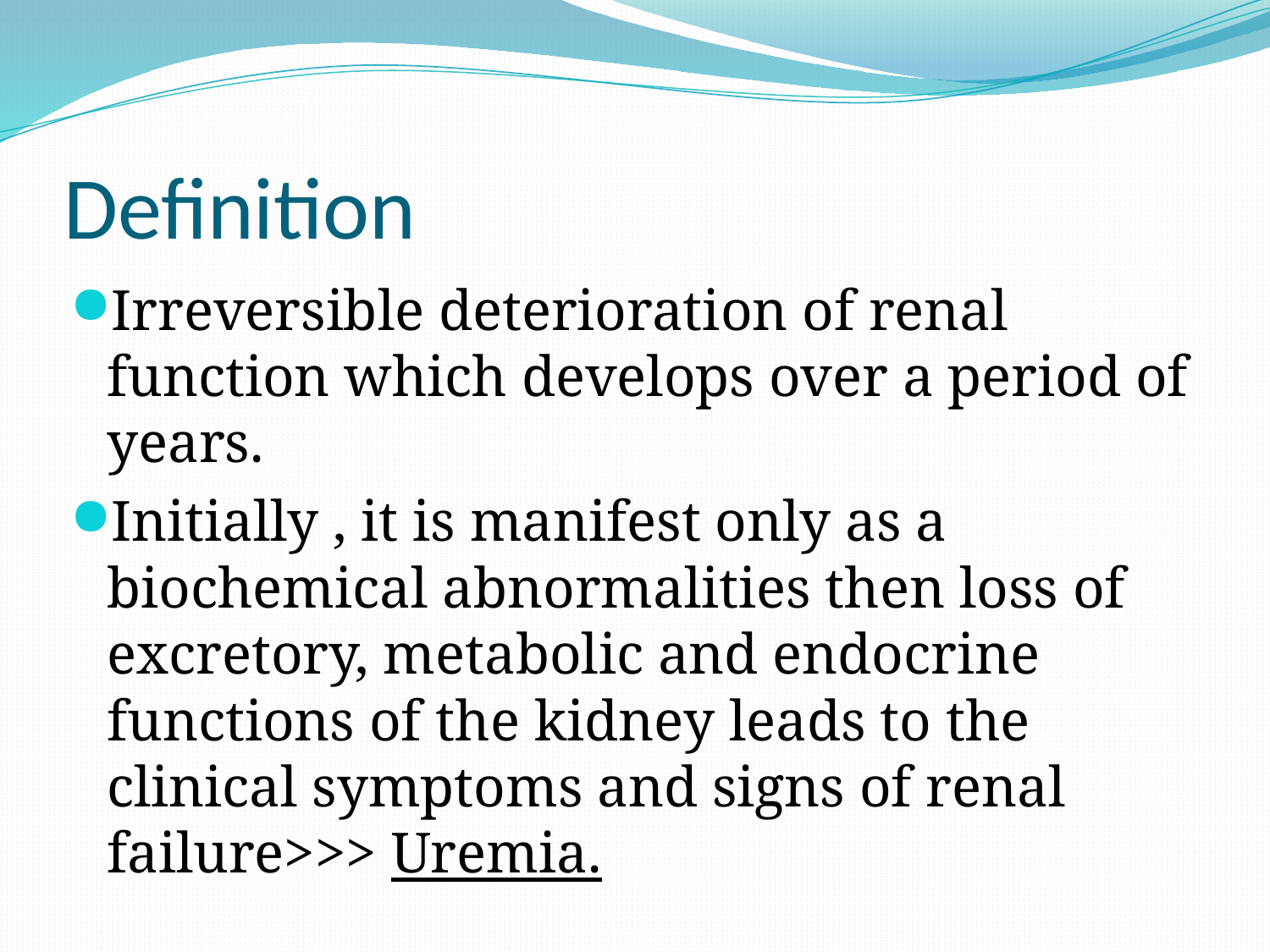

# Definition
Irreversible deterioration of renal function which develops over a period of years.
Initially , it is manifest only as a biochemical abnormalities then loss of excretory, metabolic and endocrine functions of the kidney leads to the clinical symptoms and signs of renal failure>>> Uremia.